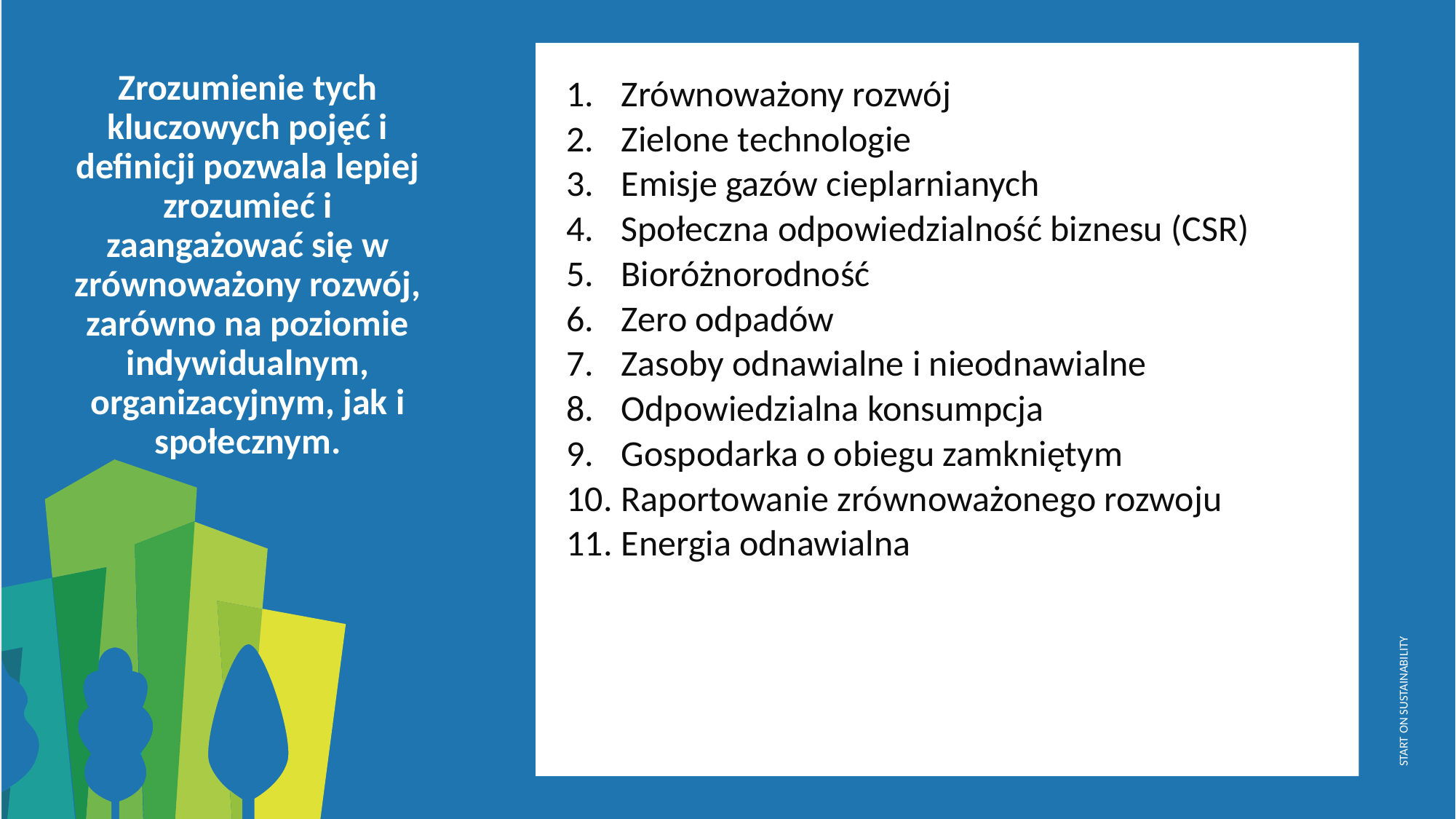

Zrozumienie tych kluczowych pojęć i definicji pozwala lepiej zrozumieć i zaangażować się w zrównoważony rozwój, zarówno na poziomie indywidualnym, organizacyjnym, jak i społecznym.
Zrównoważony rozwój
Zielone technologie
Emisje gazów cieplarnianych
Społeczna odpowiedzialność biznesu (CSR)
Bioróżnorodność
Zero odpadów
Zasoby odnawialne i nieodnawialne
Odpowiedzialna konsumpcja
Gospodarka o obiegu zamkniętym
Raportowanie zrównoważonego rozwoju
Energia odnawialna